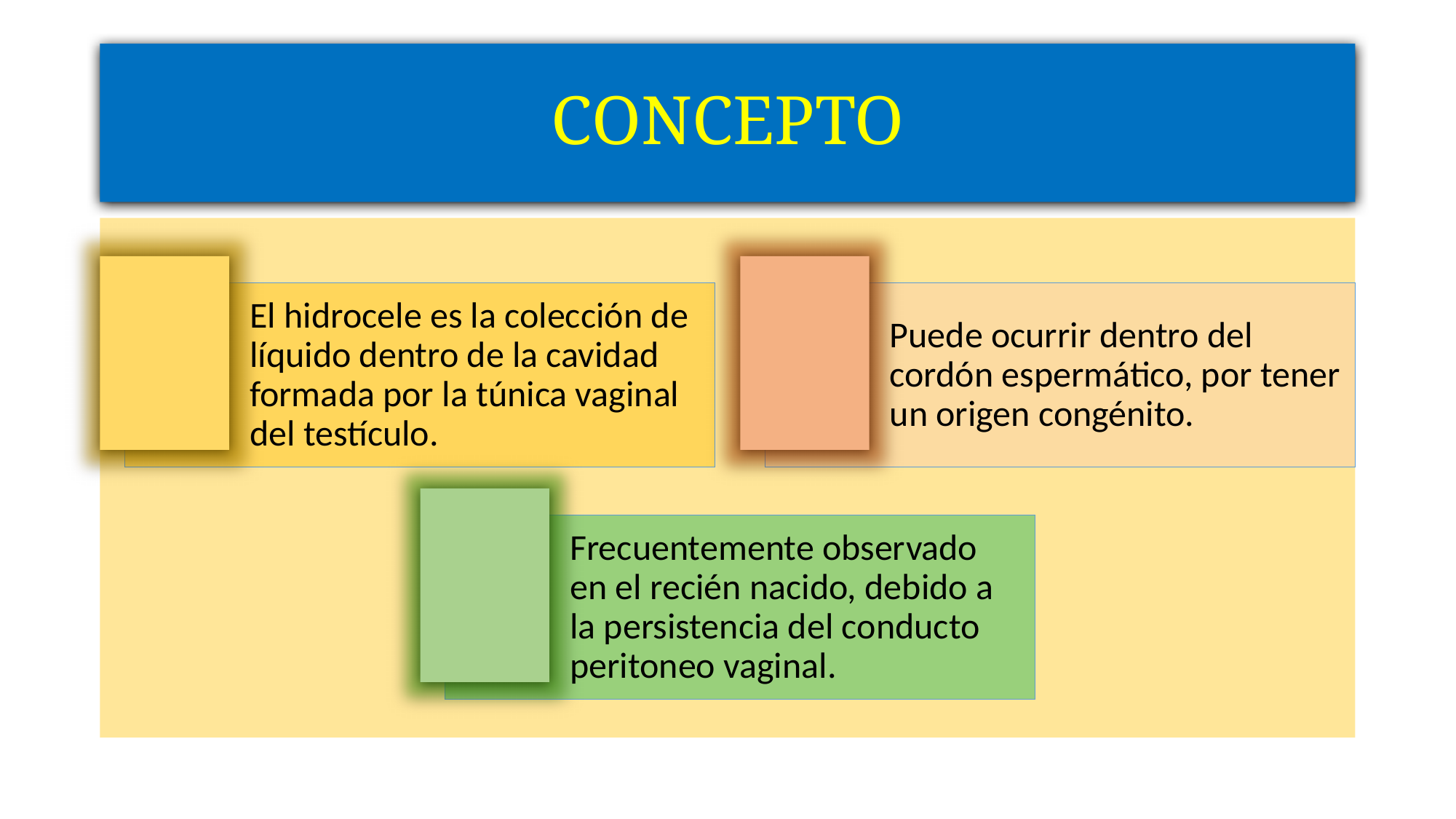

# CONCEPTO
El hidrocele es la colección de líquido dentro de la cavidad formada por la túnica vaginal del testículo.
Puede ocurrir dentro del cordón espermático, por tener un origen congénito.
Frecuentemente observado  en el recién nacido, debido a la persistencia del conducto peritoneo vaginal.